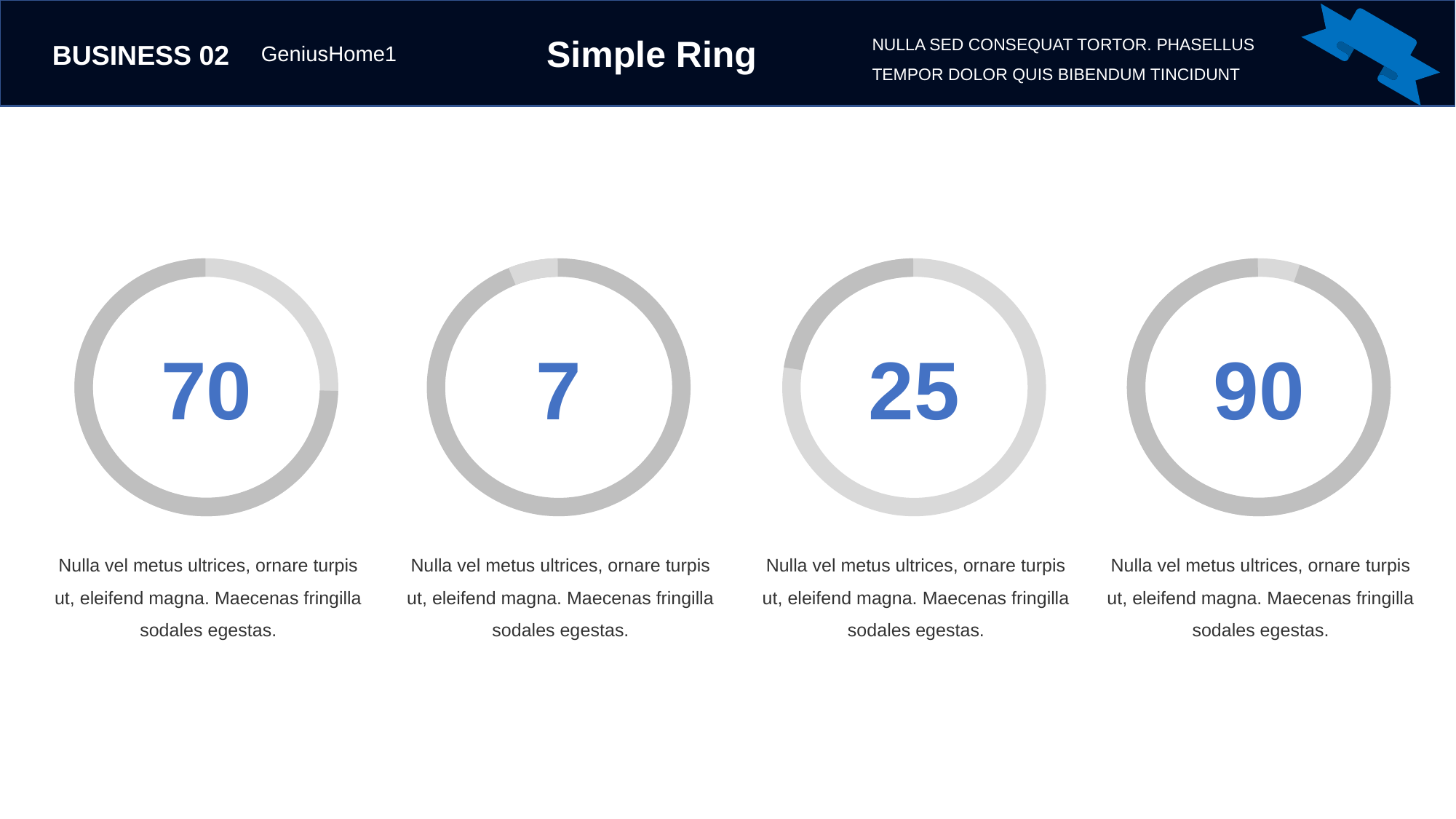

NULLA SED CONSEQUAT TORTOR. PHASELLUS TEMPOR DOLOR QUIS BIBENDUM TINCIDUNT

Simple Ring
BUSINESS 02
GeniusHome1

70
7
25
90
Nulla vel metus ultrices, ornare turpis ut, eleifend magna. Maecenas fringilla sodales egestas.
Nulla vel metus ultrices, ornare turpis ut, eleifend magna. Maecenas fringilla sodales egestas.
Nulla vel metus ultrices, ornare turpis ut, eleifend magna. Maecenas fringilla sodales egestas.
Nulla vel metus ultrices, ornare turpis ut, eleifend magna. Maecenas fringilla sodales egestas.